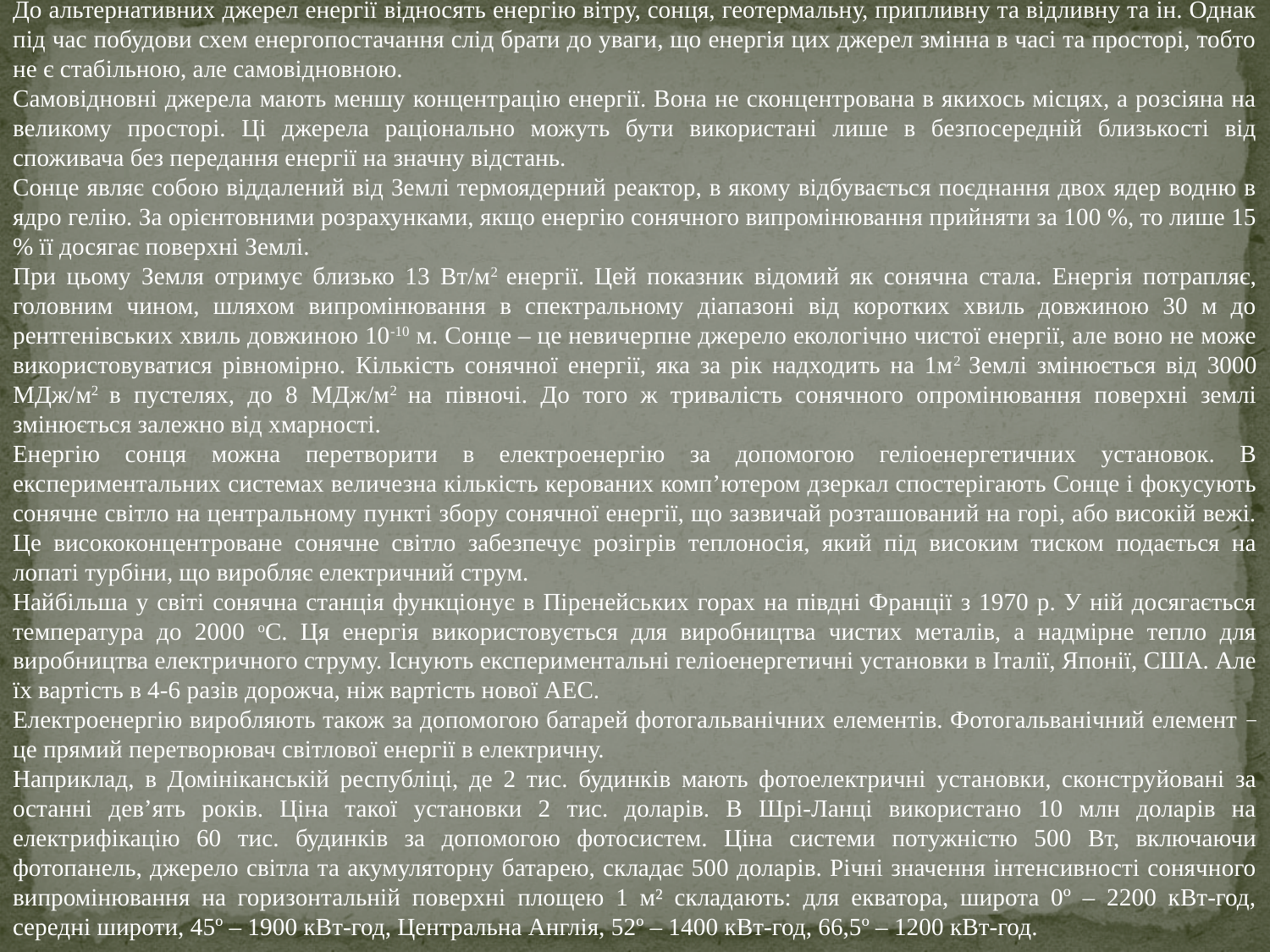

До альтернативних джерел енергії відносять енергію вітру, сонця, геотермальну, припливну та відливну та ін. Однак під час побудови схем енергопостачання слід брати до уваги, що енергія цих джерел змінна в часі та просторі, тобто не є стабільною, але самовідновною.
Самовідновні джерела мають меншу концентрацію енергії. Вона не сконцентрована в якихось місцях, а розсіяна на великому просторі. Ці джерела раціонально можуть бути використані лише в безпосередній близькості від споживача без передання енергії на значну відстань.
Сонце являє собою віддалений від Землі термоядерний реактор, в якому відбувається поєднання двох ядер водню в ядро гелію. За орієнтовними розрахунками, якщо енергію сонячного випромінювання прийняти за 100 %, то лише 15 % її досягає поверхні Землі.
При цьому Земля отримує близько 13 Вт/м2 енергії. Цей показник відомий як сонячна стала. Енергія потрапляє, головним чином, шляхом випромінювання в спектральному діапазоні від коротких хвиль довжиною 30 м до рентгенівських хвиль довжиною 10-10 м. Сонце – це невичерпне джерело екологічно чистої енергії, але воно не може використовуватися рівномірно. Кількість сонячної енергії, яка за рік надходить на 1м2 Землі змінюється від 3000 МДж/м2 в пустелях, до 8 МДж/м2 на півночі. До того ж тривалість сонячного опромінювання поверхні землі змінюється залежно від хмарності.
Енергію сонця можна перетворити в електроенергію за допомогою геліоенергетичних установок. В експериментальних системах величезна кількість керованих комп’ютером дзеркал спостерігають Сонце і фокусують сонячне світло на центральному пункті збору сонячної енергії, що зазвичай розташований на горі, або високій вежі. Це висококонцентроване сонячне світло забезпечує розігрів теплоносія, який під високим тиском подається на лопаті турбіни, що виробляє електричний струм.
Найбільша у світі сонячна станція функціонує в Піренейських горах на півдні Франції з 1970 р. У ній досягається температура до 2000 оС. Ця енергія використовується для виробництва чистих металів, а надмірне тепло для виробництва електричного струму. Існують експериментальні геліоенергетичні установки в Італії, Японії, США. Але їх вартість в 4-6 разів дорожча, ніж вартість нової АЕС.
Електроенергію виробляють також за допомогою батарей фотогальванічних елементів. Фотогальванічний елемент − це прямий перетворювач світлової енергії в електричну.
Наприклад, в Домініканській республіці, де 2 тис. будинків мають фотоелектричні установки, сконструйовані за останні дев’ять років. Ціна такої установки 2 тис. доларів. В Шрі-Ланці використано 10 млн доларів на електрифікацію 60 тис. будинків за допомогою фотосистем. Ціна системи потужністю 500 Вт, включаючи фотопанель, джерело світла та акумуляторну батарею, складає 500 доларів. Річні значення інтенсивності сонячного випромінювання на горизонтальній поверхні площею 1 м² складають: для екватора, широта 0º – 2200 кВт-год, середні широти, 45º – 1900 кВт-год, Центральна Англія, 52º – 1400 кВт-год, 66,5º – 1200 кВт-год.